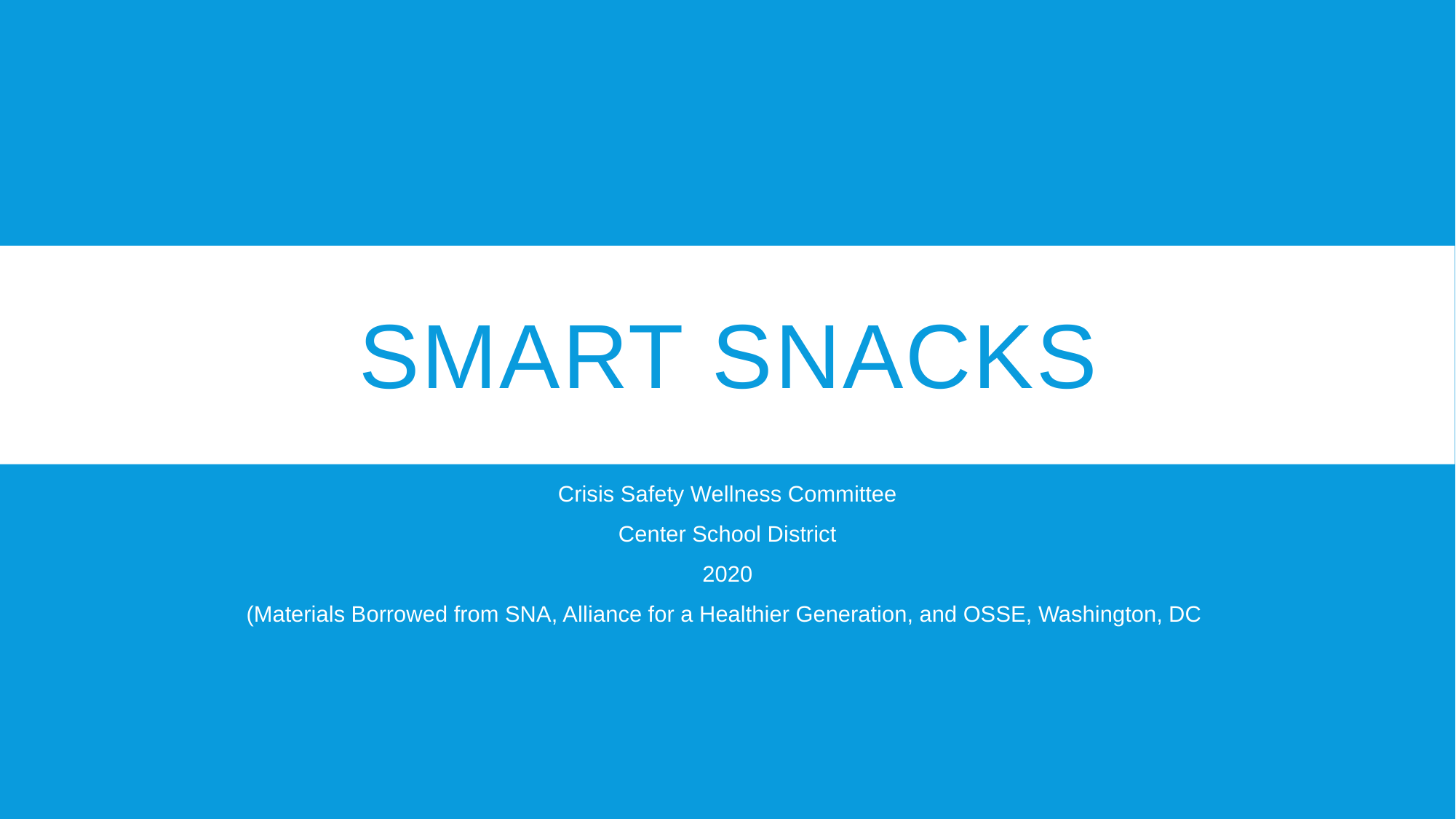

# Smart snacks
Crisis Safety Wellness Committee
Center School District
2020
(Materials Borrowed from SNA, Alliance for a Healthier Generation, and OSSE, Washington, DC